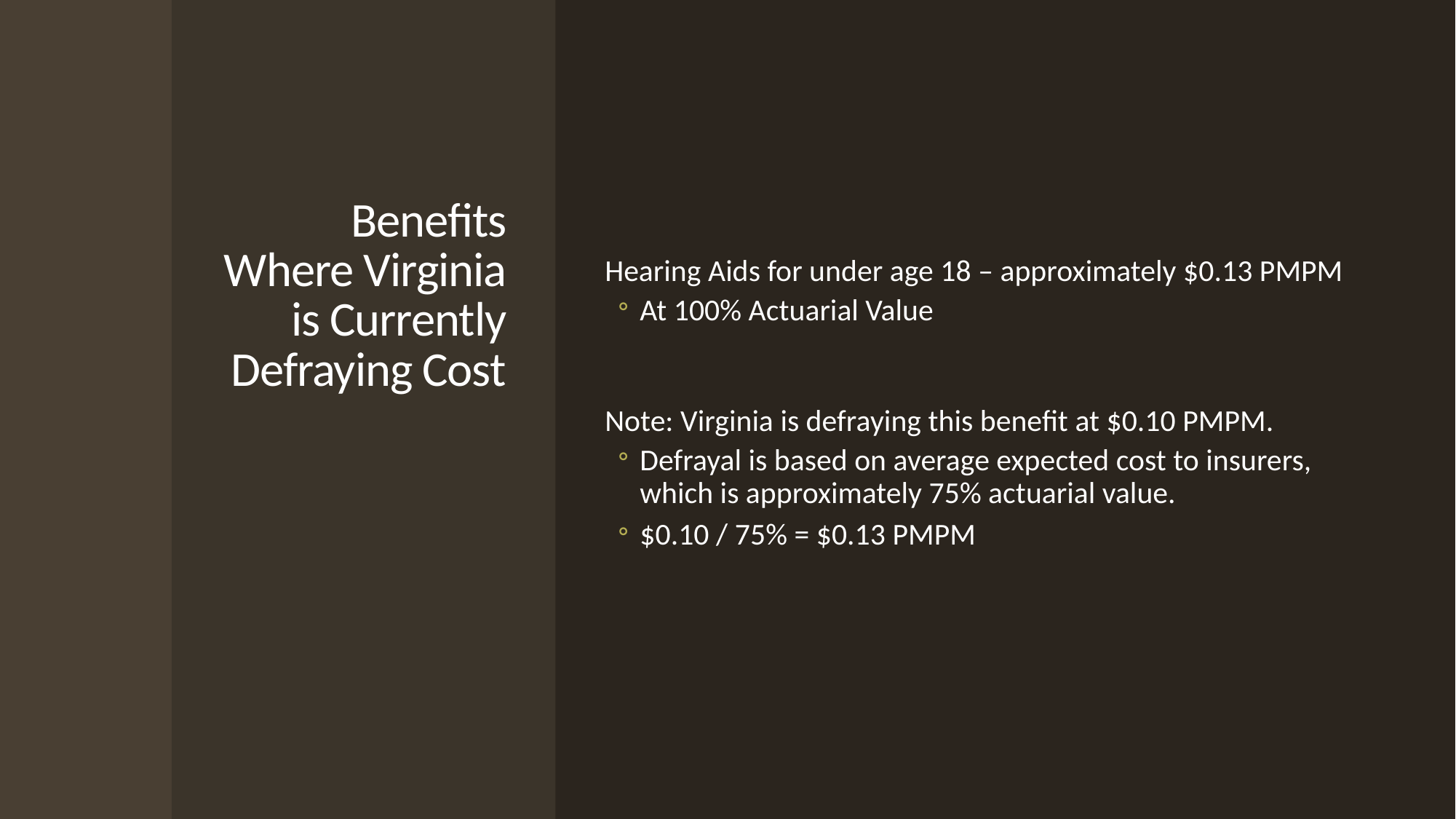

# Benefits Where Virginia is Currently Defraying Cost

Hearing Aids for under age 18 – approximately $0.13 PMPM
At 100% Actuarial Value

Note: Virginia is defraying this benefit at $0.10 PMPM.
Defrayal is based on average expected cost to insurers, which is approximately 75% actuarial value.
$0.10 / 75% = $0.13 PMPM